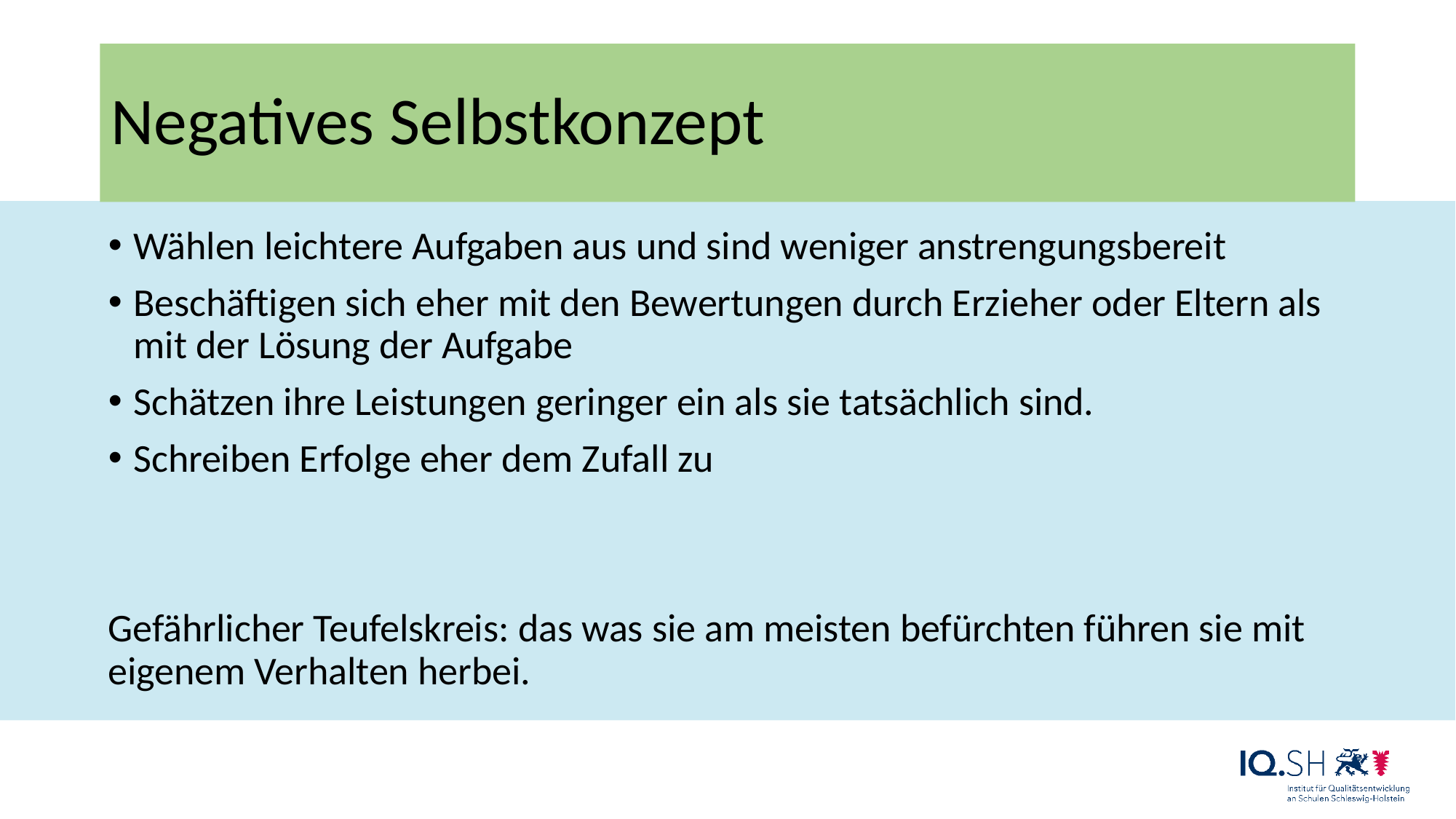

# Negatives Selbstkonzept
Wählen leichtere Aufgaben aus und sind weniger anstrengungsbereit
Beschäftigen sich eher mit den Bewertungen durch Erzieher oder Eltern als mit der Lösung der Aufgabe
Schätzen ihre Leistungen geringer ein als sie tatsächlich sind.
Schreiben Erfolge eher dem Zufall zu

Gefährlicher Teufelskreis: das was sie am meisten befürchten führen sie mit eigenem Verhalten herbei.